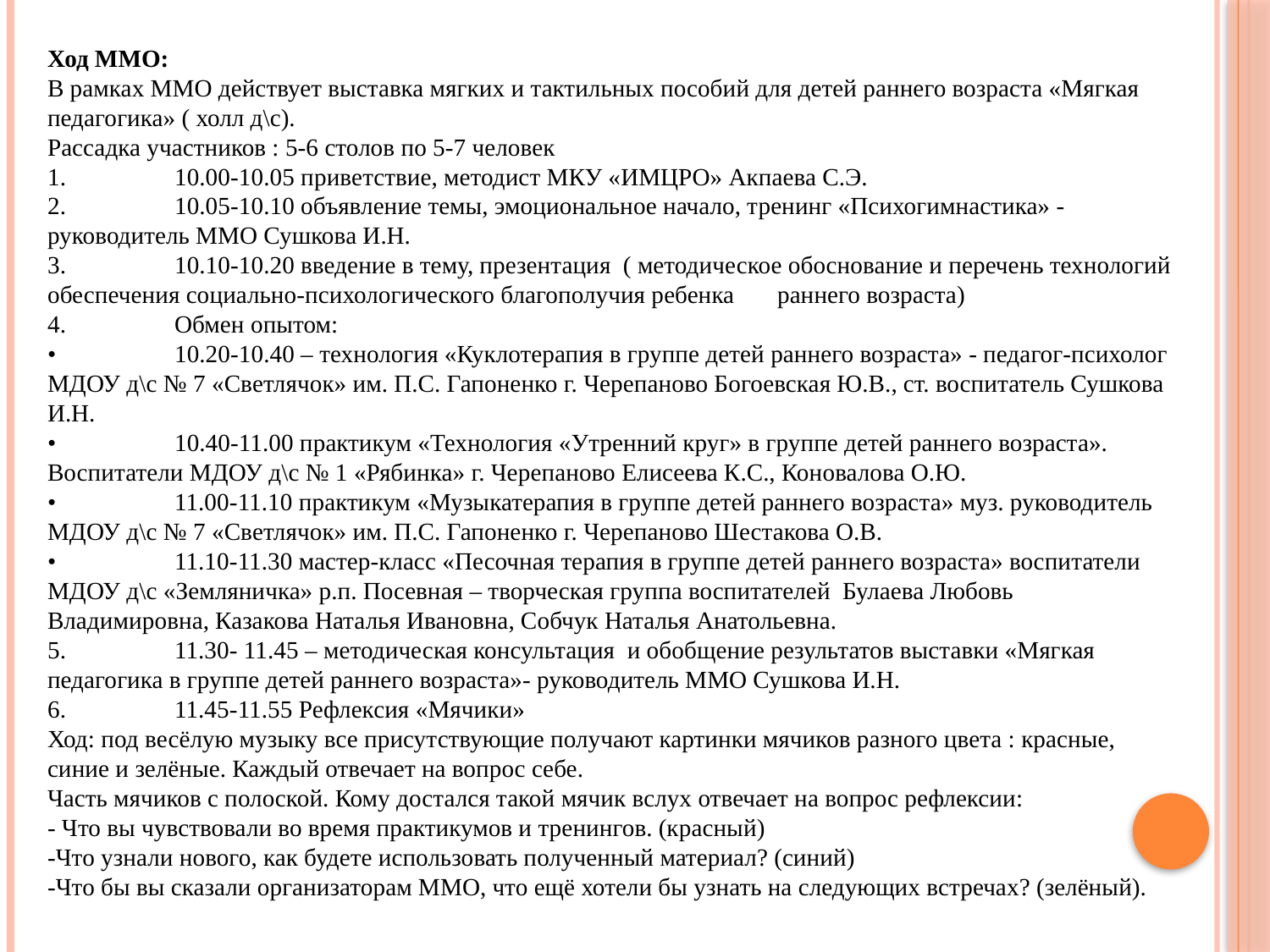

Ход ММО:
В рамках ММО действует выставка мягких и тактильных пособий для детей раннего возраста «Мягкая педагогика» ( холл д\с).
Рассадка участников : 5-6 столов по 5-7 человек
1.	10.00-10.05 приветствие, методист МКУ «ИМЦРО» Акпаева С.Э.
2.	10.05-10.10 объявление темы, эмоциональное начало, тренинг «Психогимнастика» - руководитель ММО Сушкова И.Н.
3.	10.10-10.20 введение в тему, презентация  ( методическое обоснование и перечень технологий обеспечения социально-психологического благополучия ребенка       раннего возраста)
4.	Обмен опытом:
•	10.20-10.40 – технология «Куклотерапия в группе детей раннего возраста» - педагог-психолог МДОУ д\с № 7 «Светлячок» им. П.С. Гапоненко г. Черепаново Богоевская Ю.В., ст. воспитатель Сушкова И.Н.
•	10.40-11.00 практикум «Технология «Утренний круг» в группе детей раннего возраста». Воспитатели МДОУ д\с № 1 «Рябинка» г. Черепаново Елисеева К.С., Коновалова О.Ю.
•	11.00-11.10 практикум «Музыкатерапия в группе детей раннего возраста» муз. руководитель МДОУ д\с № 7 «Светлячок» им. П.С. Гапоненко г. Черепаново Шестакова О.В.
•	11.10-11.30 мастер-класс «Песочная терапия в группе детей раннего возраста» воспитатели МДОУ д\с «Земляничка» р.п. Посевная – творческая группа воспитателей  Булаева Любовь Владимировна, Казакова Наталья Ивановна, Собчук Наталья Анатольевна.
5.	11.30- 11.45 – методическая консультация  и обобщение результатов выставки «Мягкая педагогика в группе детей раннего возраста»- руководитель ММО Сушкова И.Н.
6.	11.45-11.55 Рефлексия «Мячики»
Ход: под весёлую музыку все присутствующие получают картинки мячиков разного цвета : красные, синие и зелёные. Каждый отвечает на вопрос себе.
Часть мячиков с полоской. Кому достался такой мячик вслух отвечает на вопрос рефлексии:
- Что вы чувствовали во время практикумов и тренингов. (красный)
-Что узнали нового, как будете использовать полученный материал? (синий)
-Что бы вы сказали организаторам ММО, что ещё хотели бы узнать на следующих встречах? (зелёный).